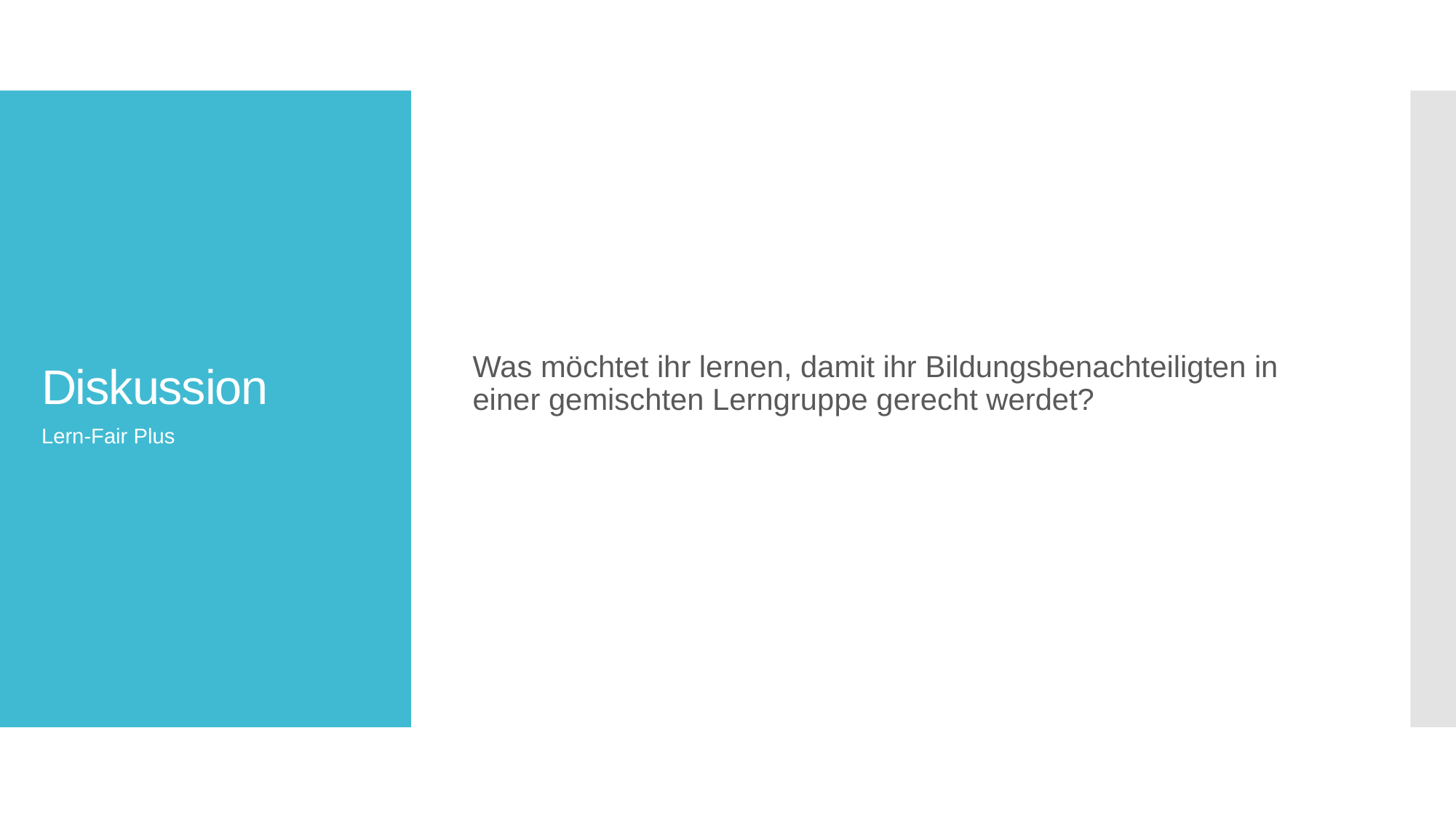

Was möchtet ihr lernen, damit ihr Bildungsbenachteiligten in einer gemischten Lerngruppe gerecht werdet?

# Diskussion
Lern-Fair Plus